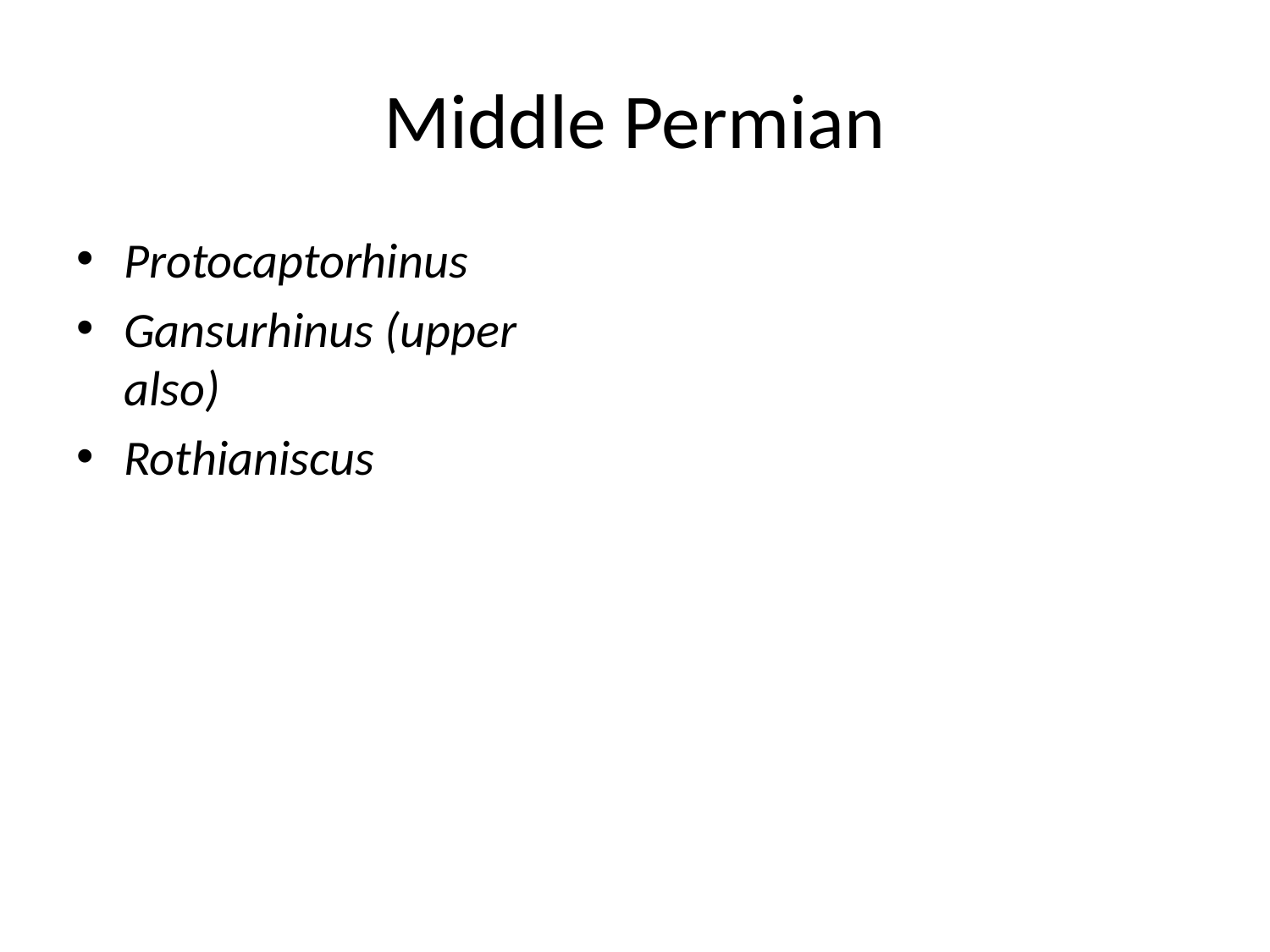

# Middle Permian
Protocaptorhinus
Gansurhinus (upper also)
Rothianiscus